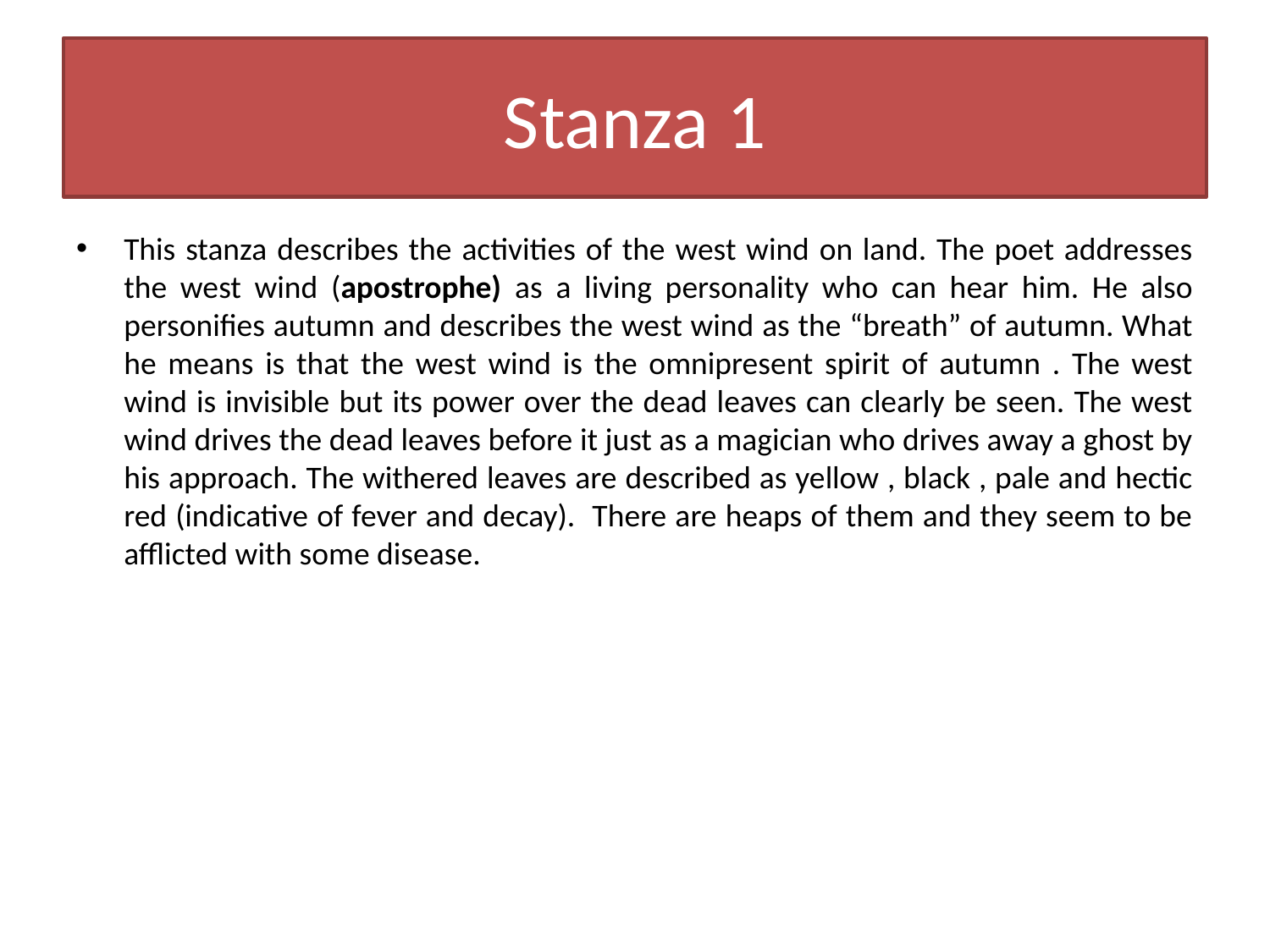

# Stanza 1
This stanza describes the activities of the west wind on land. The poet addresses the west wind (apostrophe) as a living personality who can hear him. He also personifies autumn and describes the west wind as the “breath” of autumn. What he means is that the west wind is the omnipresent spirit of autumn . The west wind is invisible but its power over the dead leaves can clearly be seen. The west wind drives the dead leaves before it just as a magician who drives away a ghost by his approach. The withered leaves are described as yellow , black , pale and hectic red (indicative of fever and decay).  There are heaps of them and they seem to be afflicted with some disease.